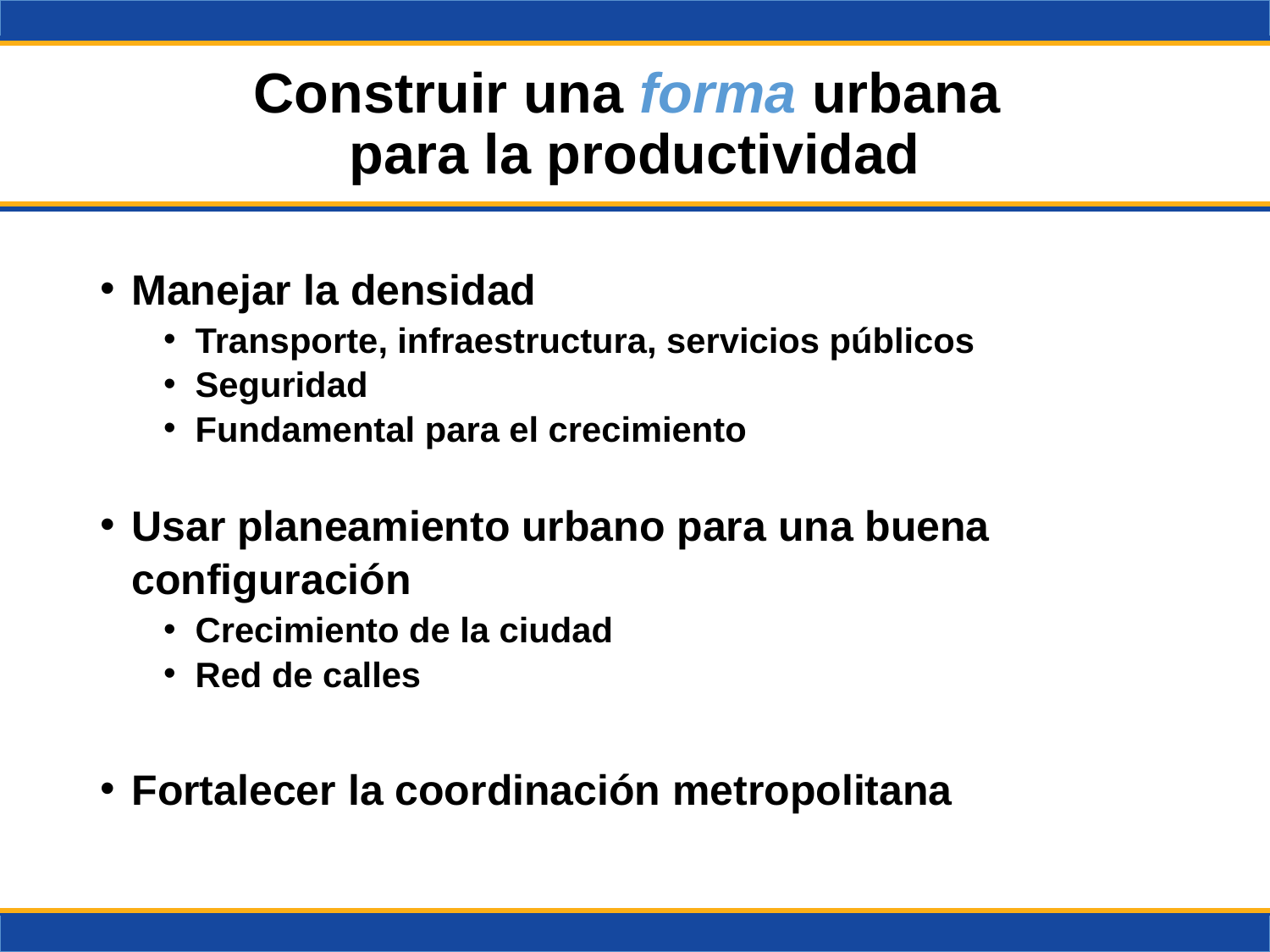

# Construir una forma urbana para la productividad
Manejar la densidad
Transporte, infraestructura, servicios públicos
Seguridad
Fundamental para el crecimiento

Usar planeamiento urbano para una buena configuración
Crecimiento de la ciudad
Red de calles

Fortalecer la coordinación metropolitana